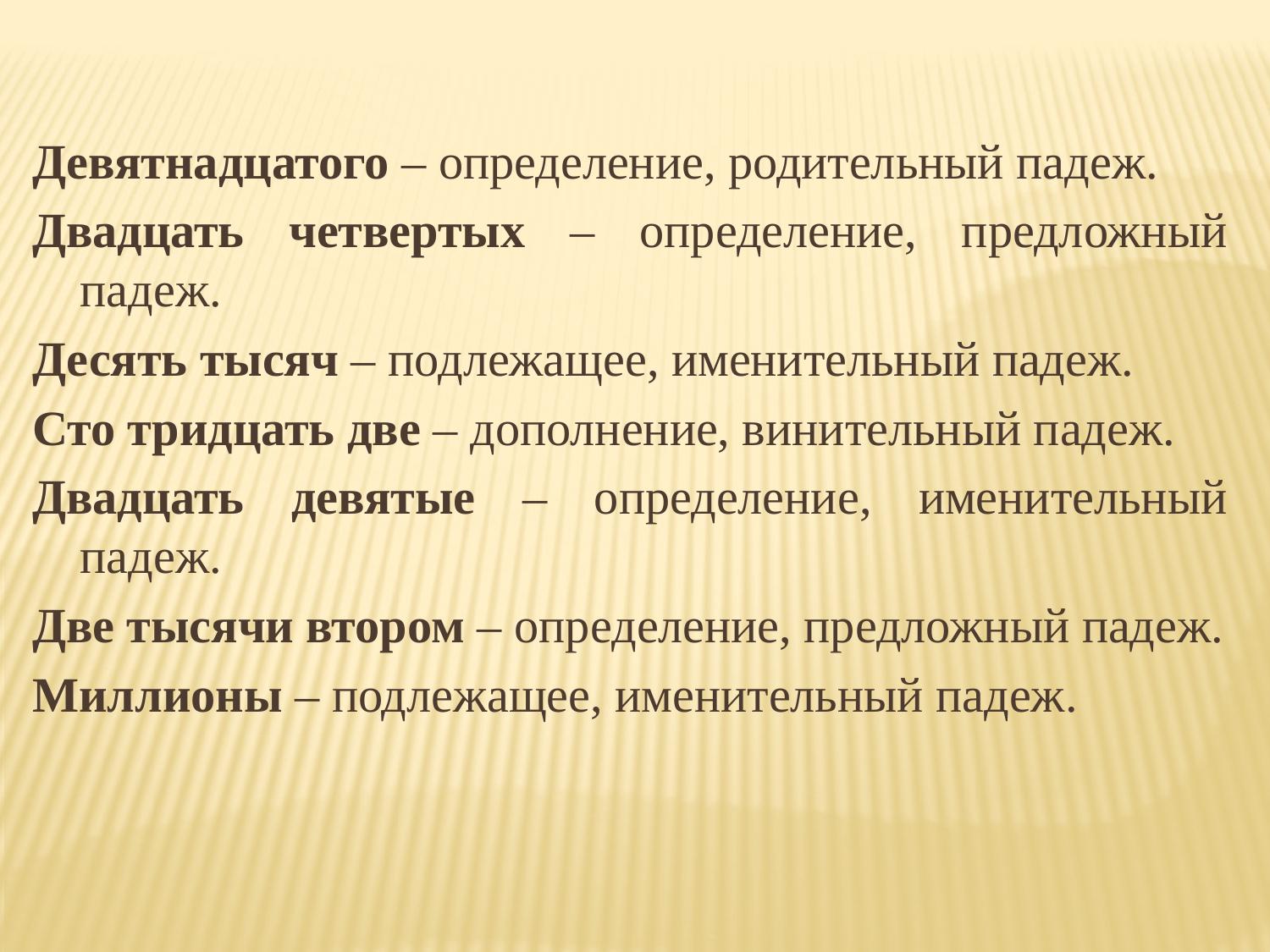

Девятнадцатого – определение, родительный падеж.
Двадцать четвертых – определение, предложный падеж.
Десять тысяч – подлежащее, именительный падеж.
Сто тридцать две – дополнение, винительный падеж.
Двадцать девятые – определение, именительный падеж.
Две тысячи втором – определение, предложный падеж.
Миллионы – подлежащее, именительный падеж.